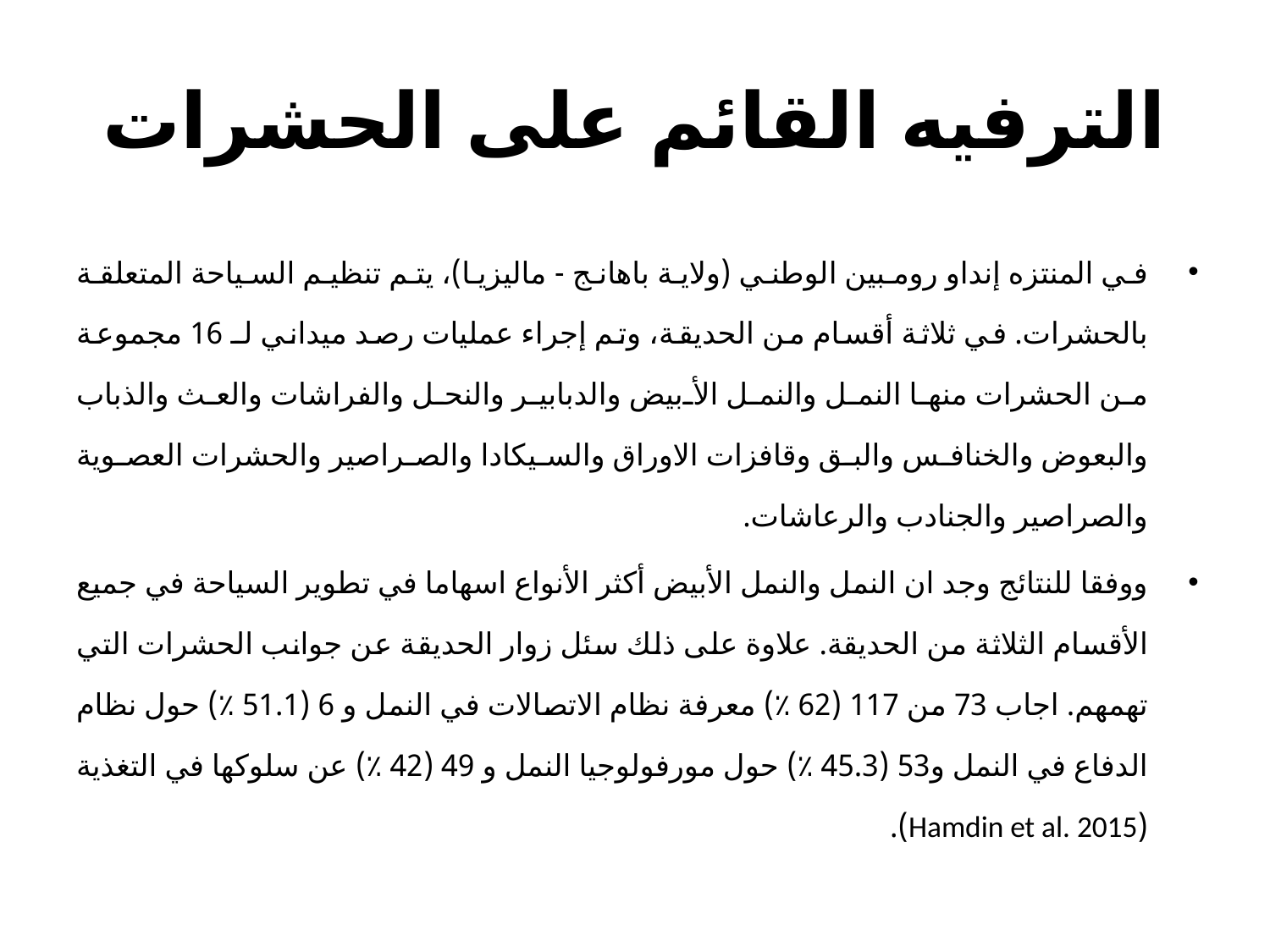

# الترفيه القائم على الحشرات
في المنتزه إنداو رومبين الوطني (ولاية باهانج - ماليزيا)، يتم تنظيم السياحة المتعلقة بالحشرات. في ثلاثة أقسام من الحديقة، وتم إجراء عمليات رصد ميداني لـ 16 مجموعة من الحشرات منها النمل والنمل الأبيض والدبابير والنحل والفراشات والعث والذباب والبعوض والخنافس والبق وقافزات الاوراق والسيكادا والصراصير والحشرات العصوية والصراصير والجنادب والرعاشات.
ووفقا للنتائج وجد ان النمل والنمل الأبيض أكثر الأنواع اسهاما في تطوير السياحة في جميع الأقسام الثلاثة من الحديقة. علاوة على ذلك سئل زوار الحديقة عن جوانب الحشرات التي تهمهم. اجاب 73 من 117 (62 ٪) معرفة نظام الاتصالات في النمل و 6 (51.1 ٪) حول نظام الدفاع في النمل و53 (45.3 ٪) حول مورفولوجيا النمل و 49 (42 ٪) عن سلوكها في التغذية (Hamdin et al. 2015).